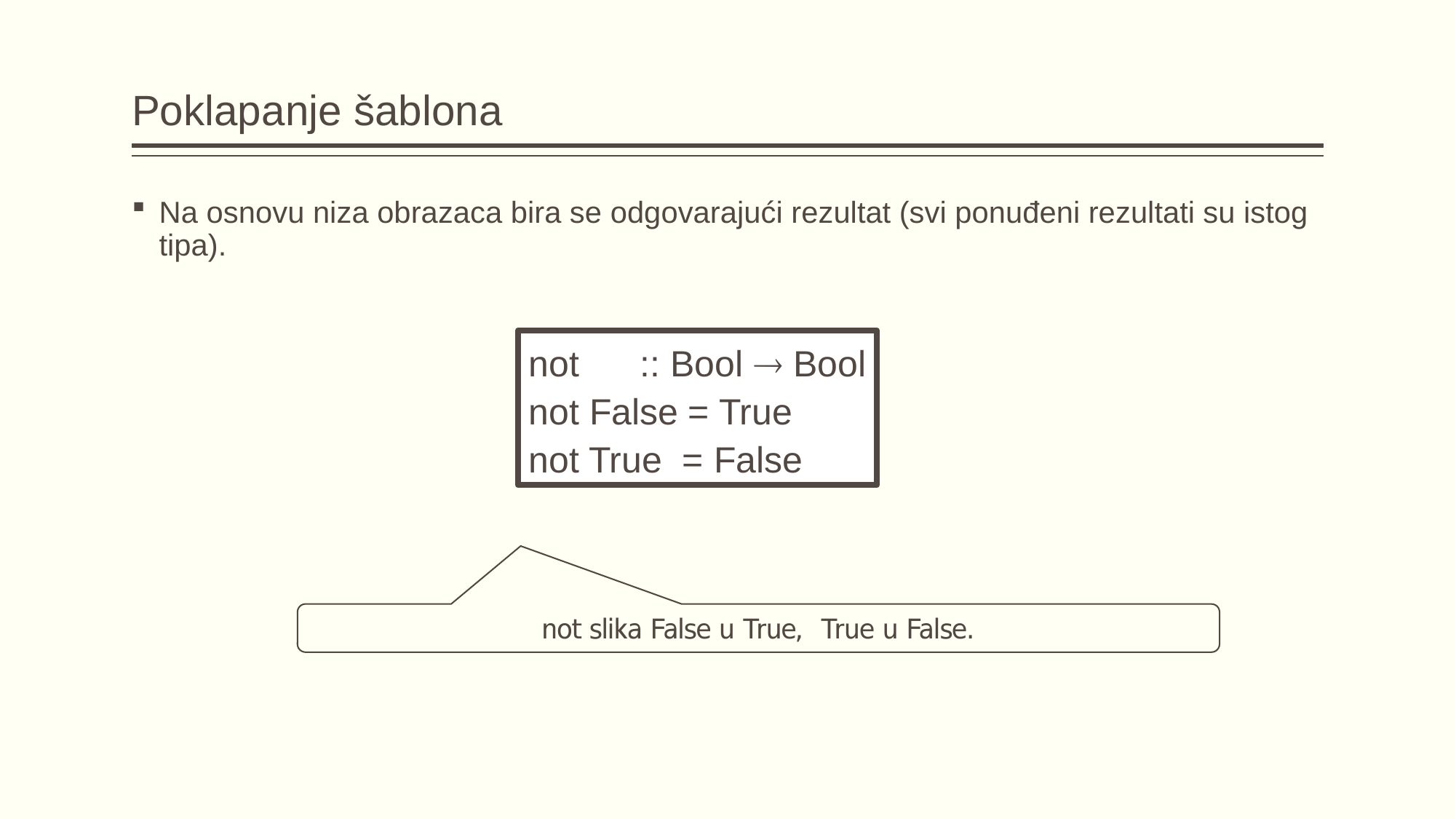

# Poklapanje šablona
Na osnovu niza obrazaca bira se odgovarajući rezultat (svi ponuđeni rezultati su istog tipa).
not      :: Bool → Bool
not False = True
not True  = False
not slika False u True,  True u False.